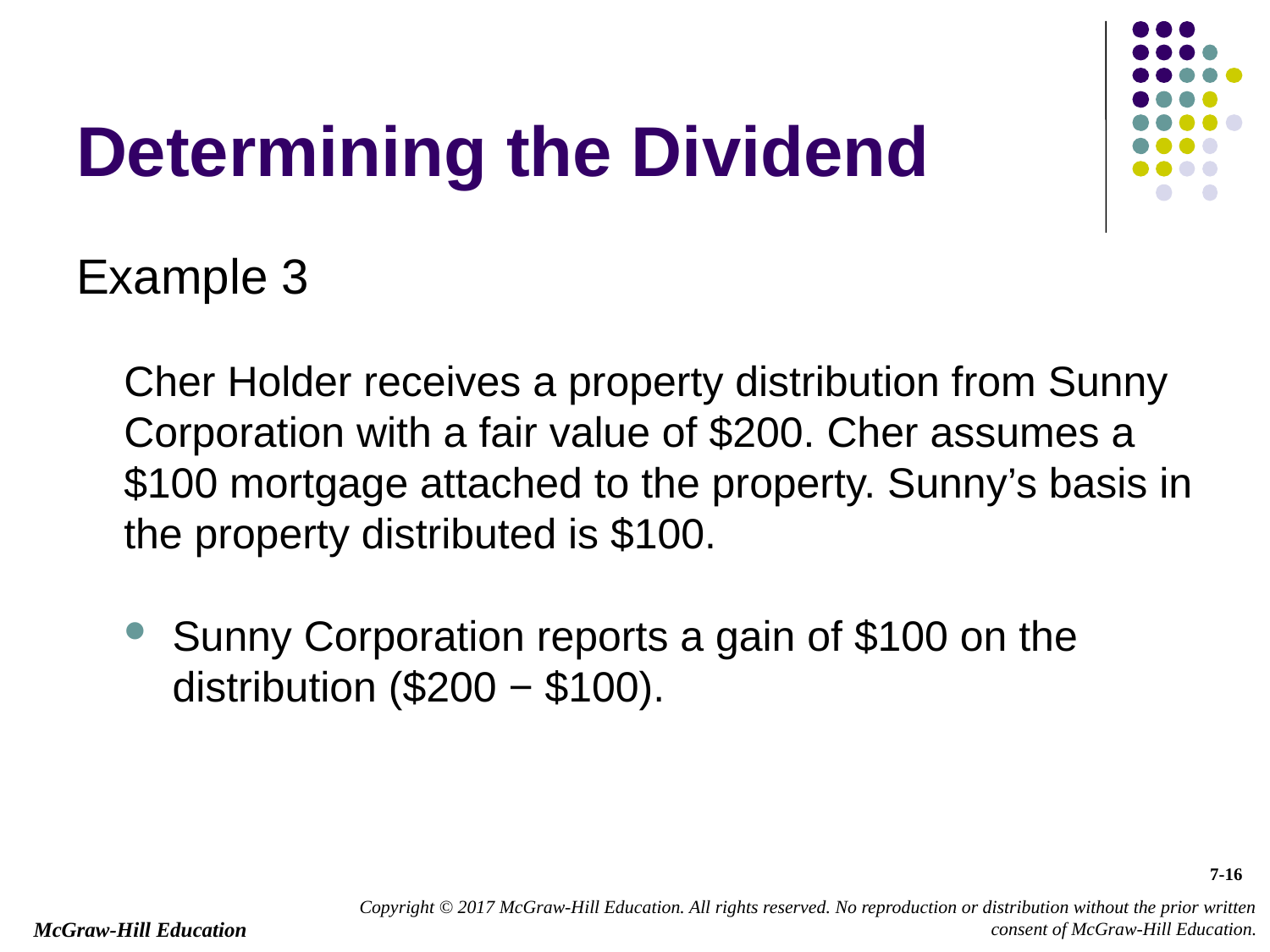

# Determining the Dividend
Example 3

	Cher Holder receives a property distribution from Sunny Corporation with a fair value of $200. Cher assumes a $100 mortgage attached to the property. Sunny’s basis in the property distributed is $100.

Sunny Corporation reports a gain of $100 on the distribution ($200 − $100).